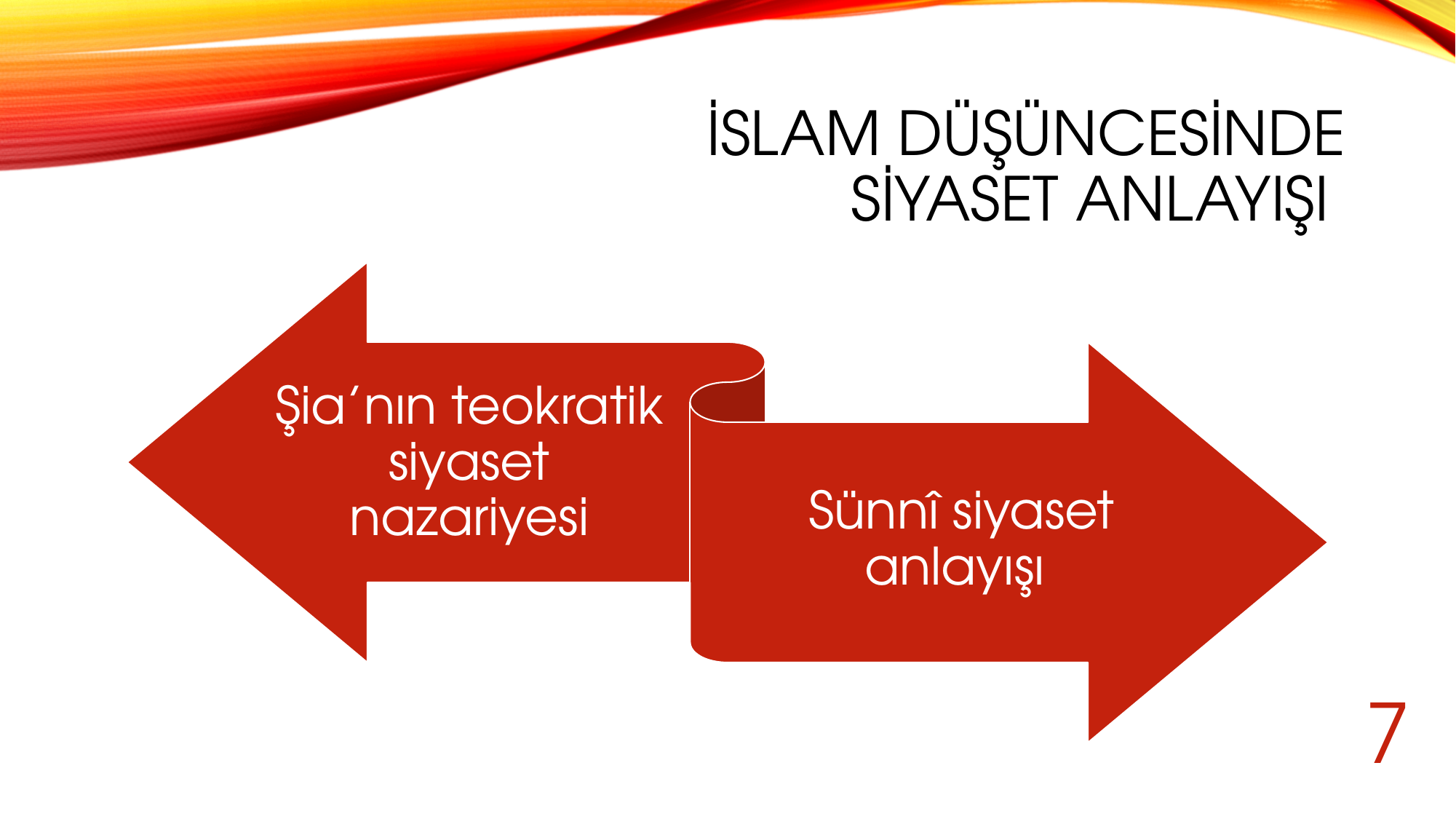

# İslam düşüncesinde siyaset anlayışı
Şia’nın teokratik siyaset nazariyesi
Sünnî siyaset anlayışı
7